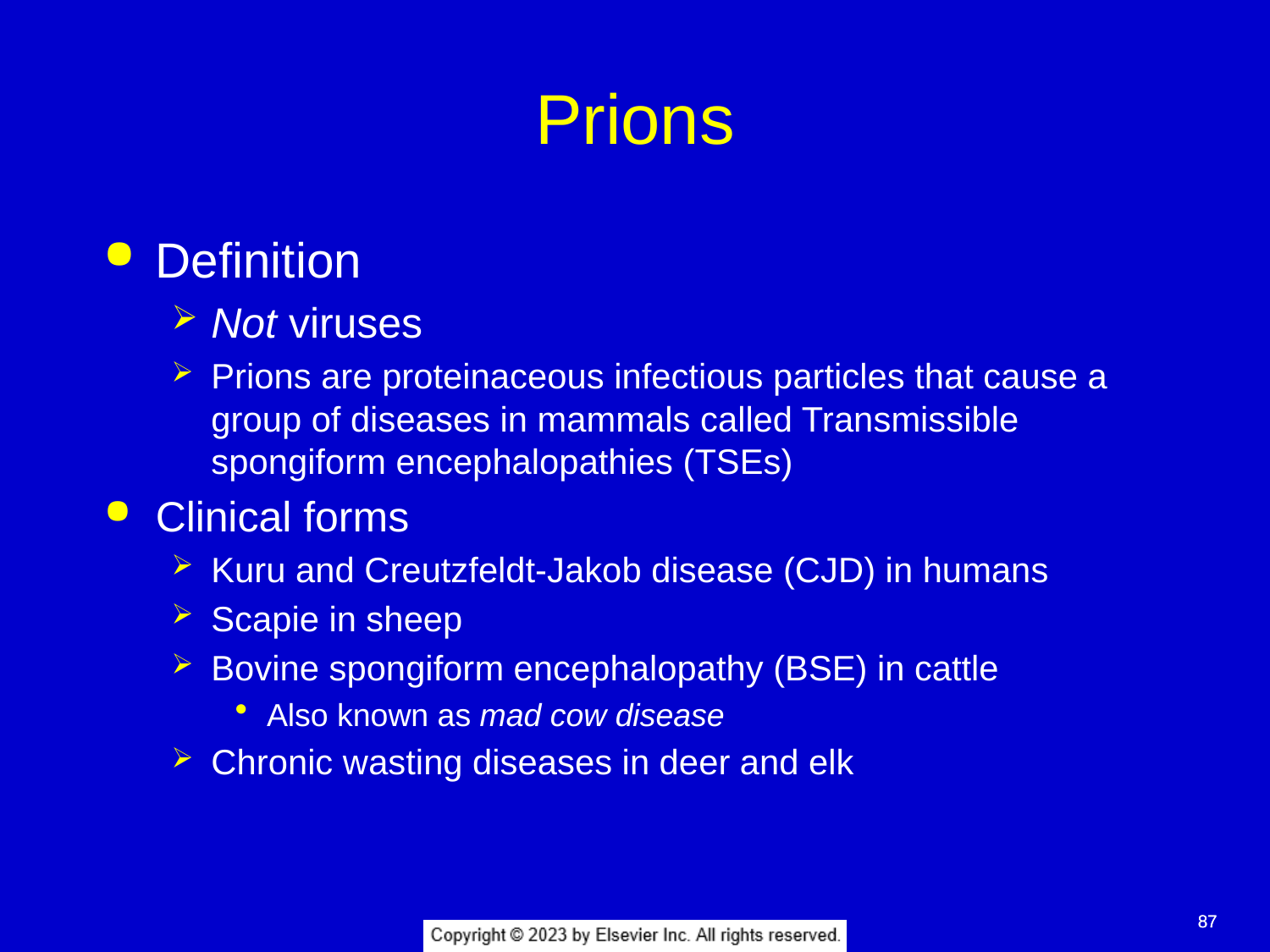

# Prions
Definition
Not viruses
Prions are proteinaceous infectious particles that cause a group of diseases in mammals called Transmissible spongiform encephalopathies (TSEs)
Clinical forms
Kuru and Creutzfeldt-Jakob disease (CJD) in humans
Scapie in sheep
Bovine spongiform encephalopathy (BSE) in cattle
Also known as mad cow disease
Chronic wasting diseases in deer and elk